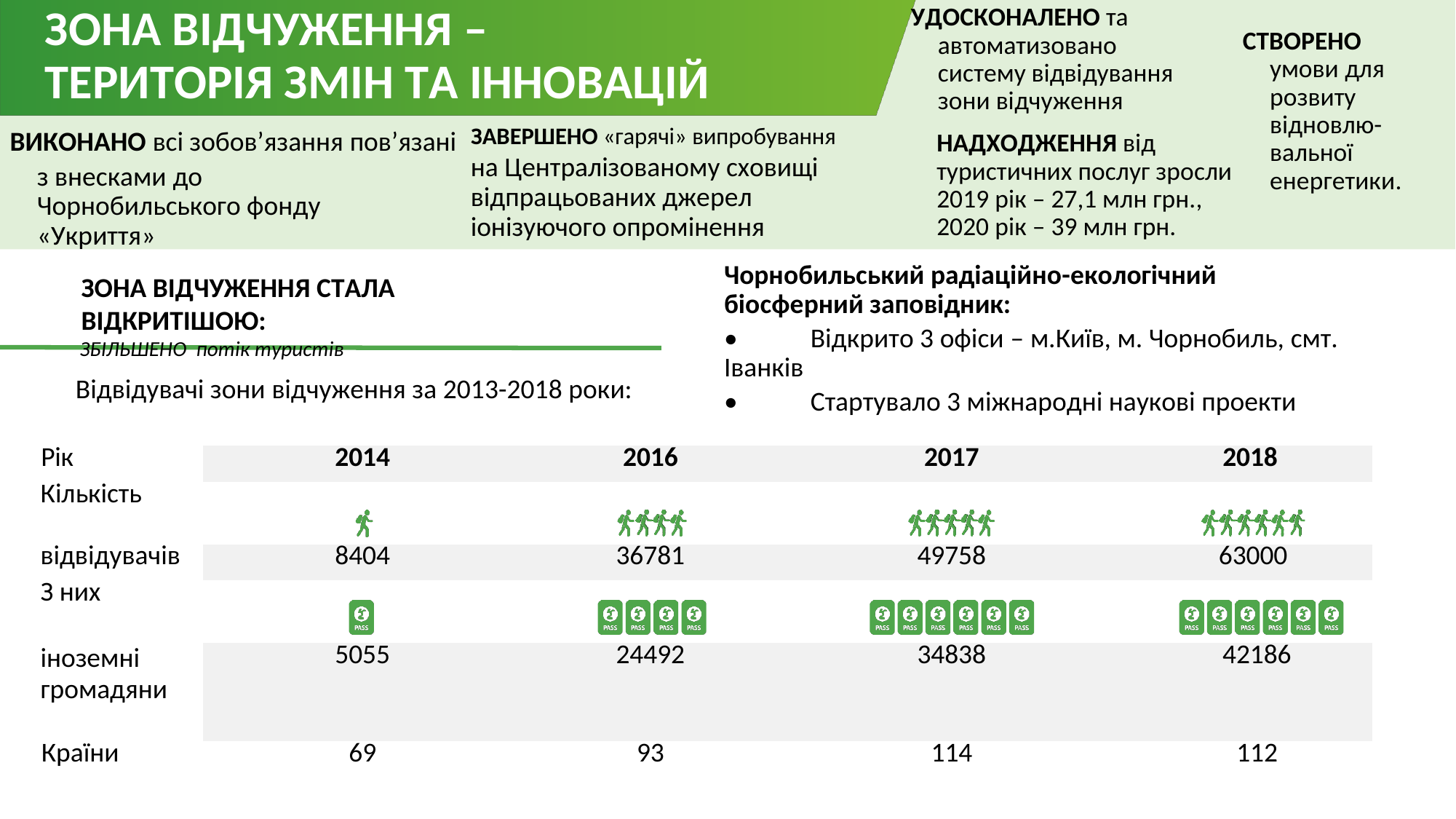

УДОСКОНАЛЕНО та
автоматизовано систему відвідування зони відчуження

НАДХОДЖЕННЯ від
туристичних послуг зросли 2019 рік – 27,1 млн грн.,
2020 рік – 39 млн грн.
ЗОНА ВІДЧУЖЕННЯ – ТЕРИТОРІЯ ЗМІН ТА ІННОВАЦІЙ
СТВОРЕНО
умови для розвиту відновлю- вальної енергетики.
ВИКОНАНО всі зобов’язання пов’язані  ЗАВЕРШЕНО «гарячі» випробування
на Централізованому сховищі
з внесками до Чорнобильського фонду «Укриття»
відпрацьованих джерел іонізуючого опромінення
Чорнобильський радіаційно-екологічний біосферний заповідник:
ЗОНА ВІДЧУЖЕННЯ СТАЛА  ВІДКРИТІШОЮ:
ЗБІЛЬШЕНО  потік туристів
•
Іванків
•
Відкрито 3 офіси – м.Київ, м. Чорнобиль, смт.

Відвідувачі зони відчуження за 2013-2018 роки:
Стартувало 3 міжнародні наукові проекти
| Рік | 2014 | 2016 | 2017 | 2018 |
| --- | --- | --- | --- | --- |
| Кількість |  |  |  |  |
| відвідувачів | 8404 | 36781 | 49758 | 63000 |
| З них |  |  |  |  |
| іноземні громадяни | 5055 | 24492 | 34838 | 42186 |
| Країни | 69 | 93 | 114 | 112 |